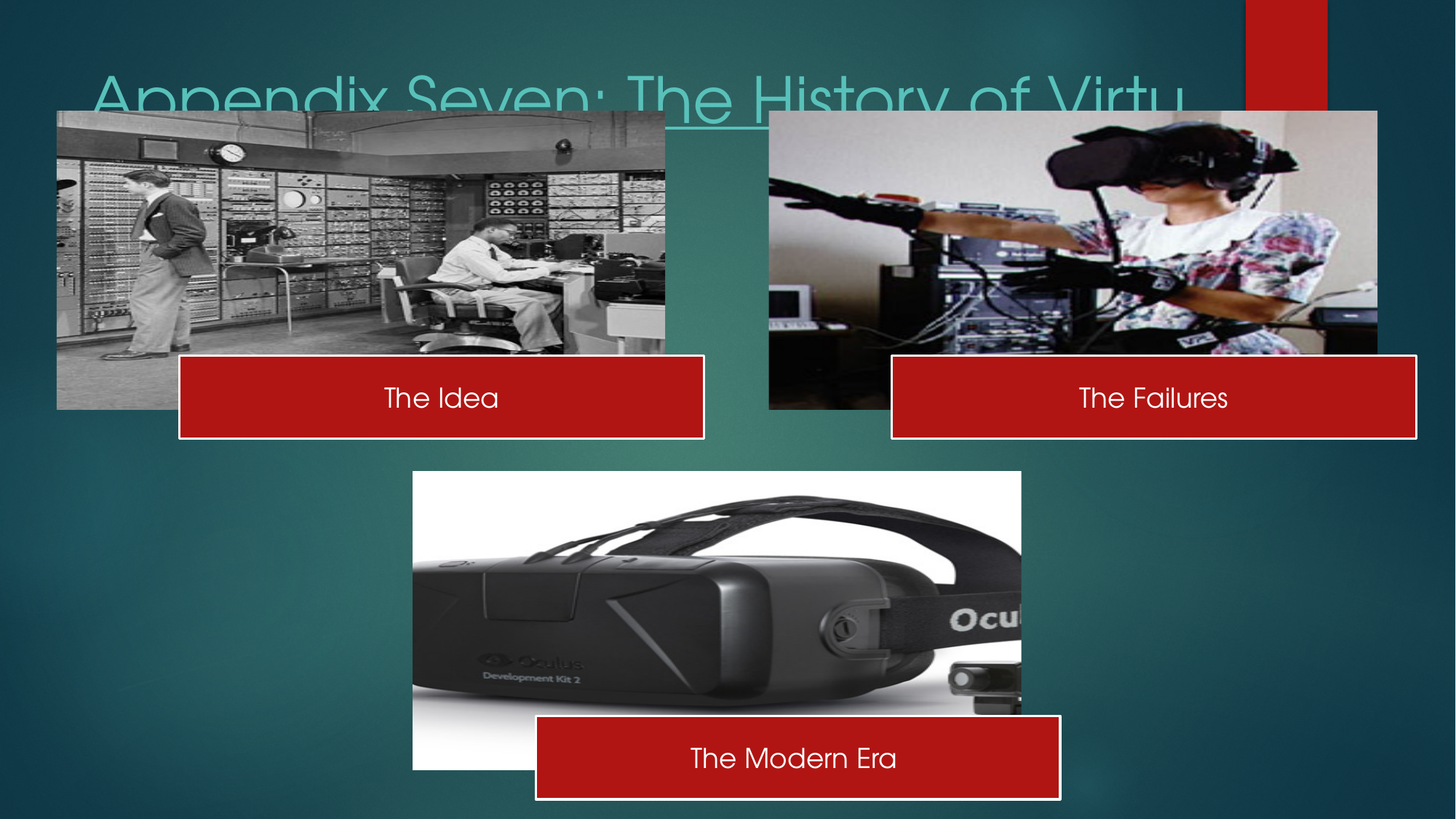

# Appendix Seven: The History of Virtual Reality
The Idea
The Failures
The Modern Era